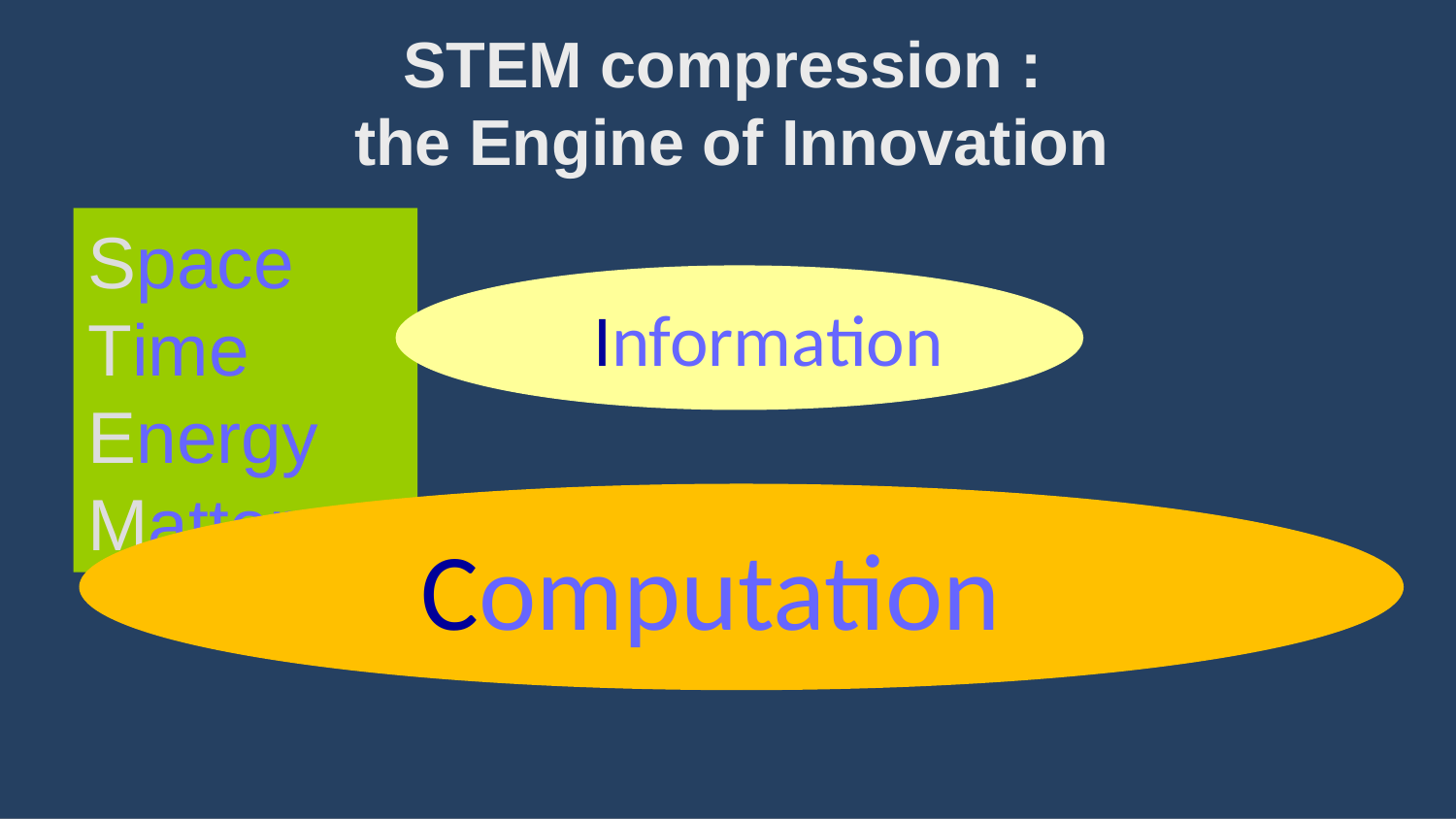

STEM compression :
 the Engine of Innovation
Space
Time
Energy
Matter
     Information
                             Computation